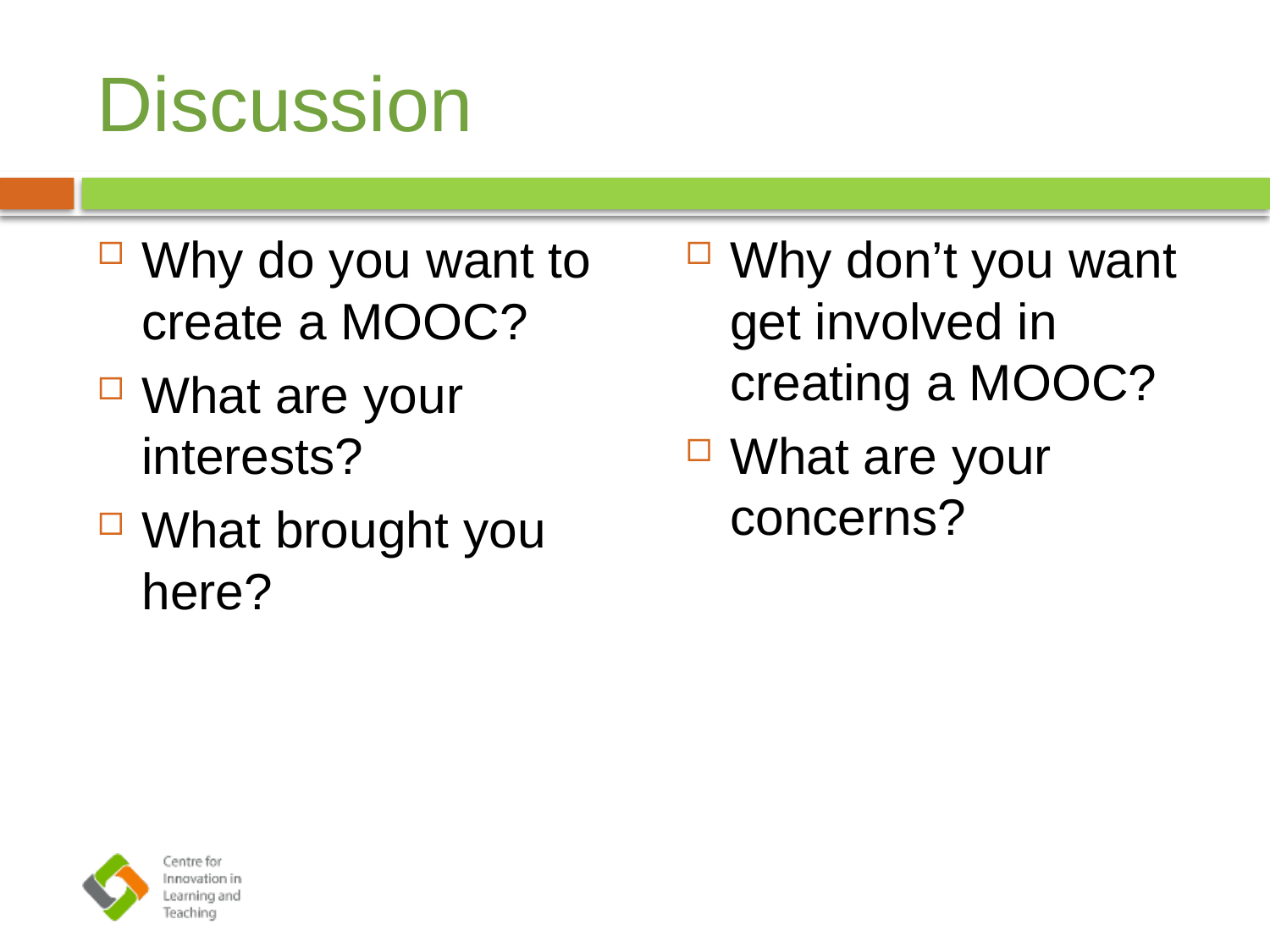

# Discussion
Why do you want to create a MOOC?
What are your interests?
What brought you here?

Why don’t you want get involved in creating a MOOC?
What are your concerns?